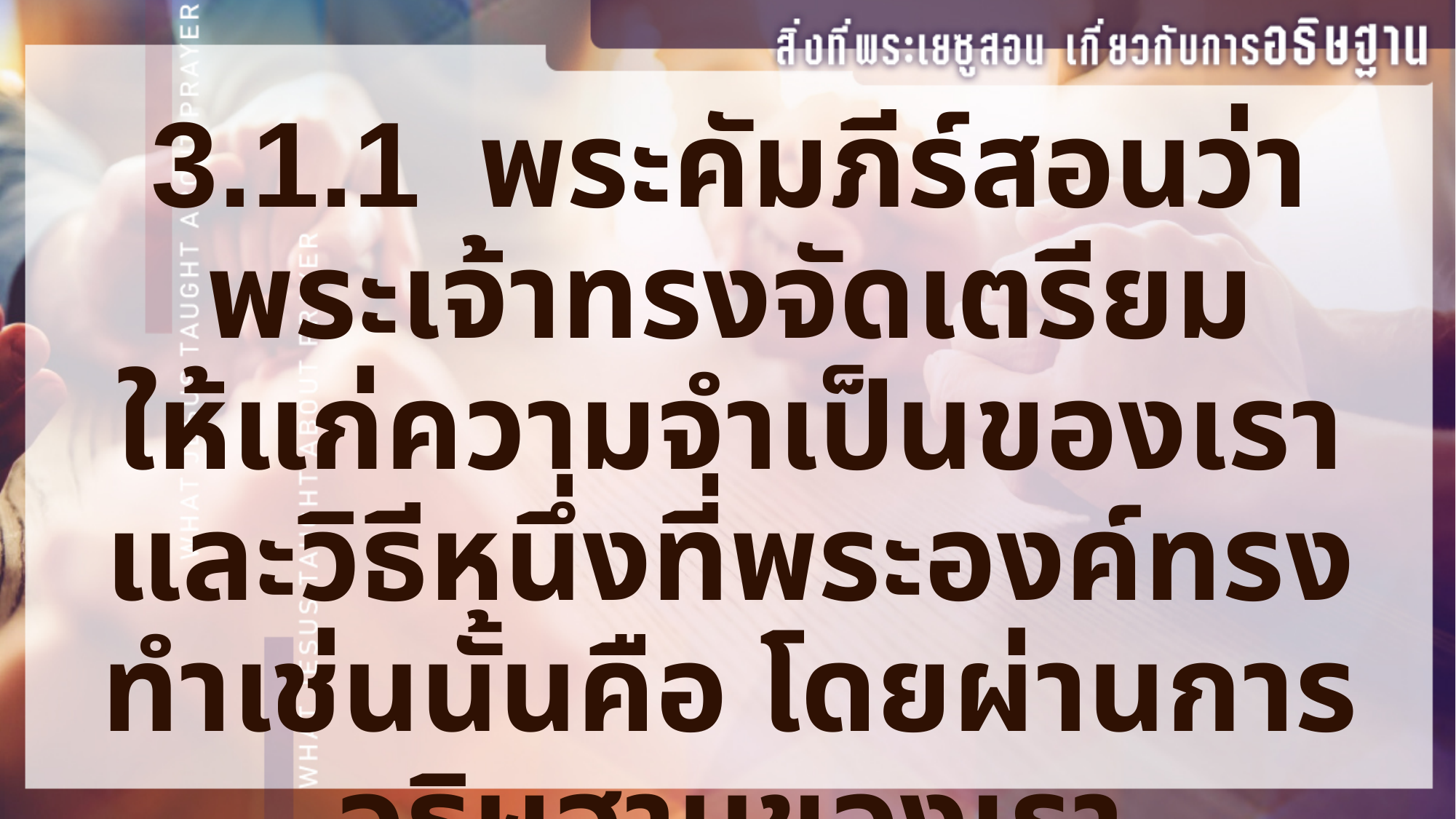

3.1.1	พระคัมภีร์สอนว่า
พระเจ้าทรงจัดเตรียม
ให้แก่ความจำเป็นของเรา
และวิธีหนึ่งที่พระองค์ทรงทำเช่นนั้นคือ โดยผ่านการอธิษฐานของเรา